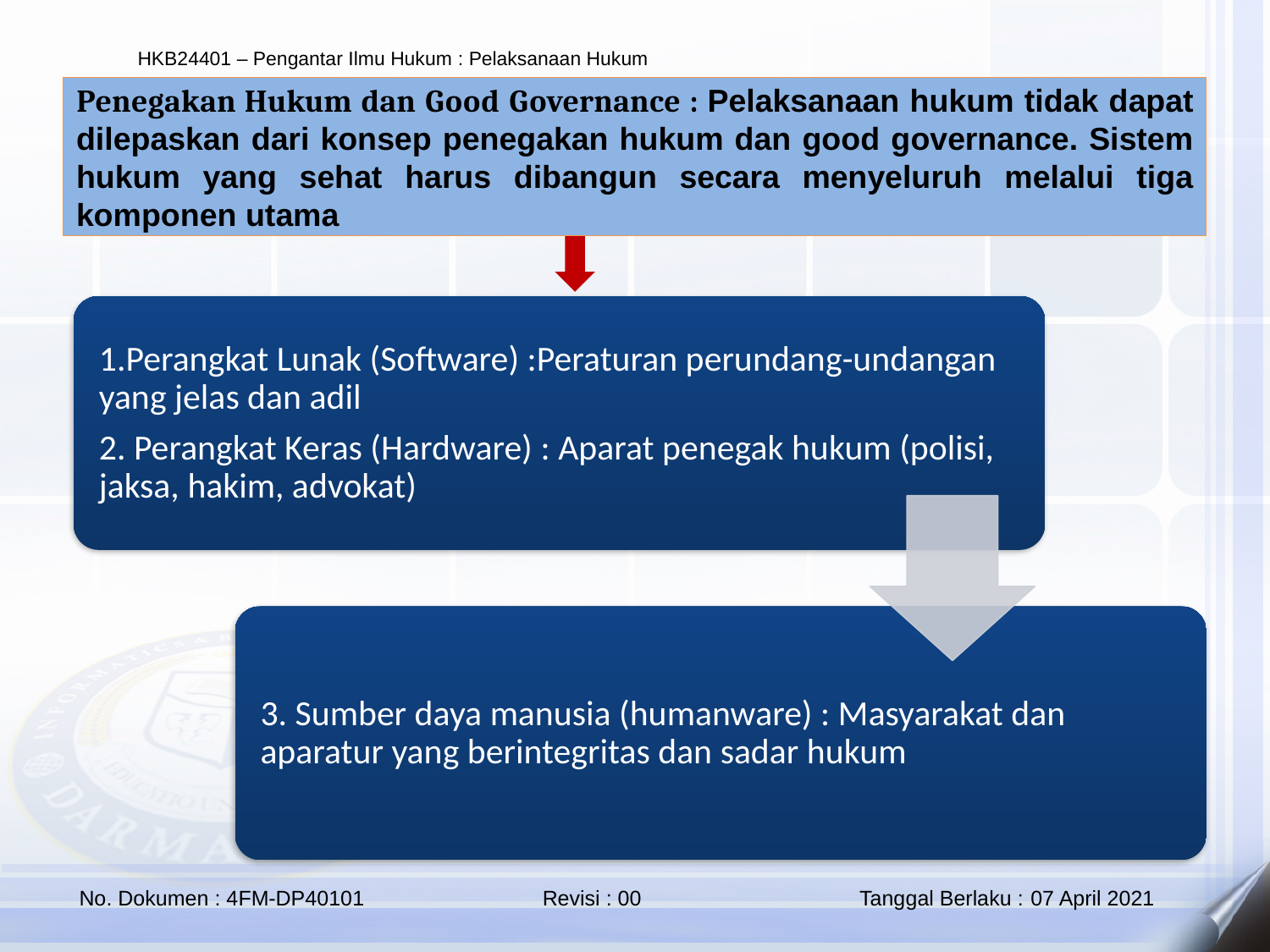

Penegakan Hukum dan Good Governance : Pelaksanaan hukum tidak dapat dilepaskan dari konsep penegakan hukum dan good governance. Sistem hukum yang sehat harus dibangun secara menyeluruh melalui tiga komponen utama

1.Perangkat Lunak (Software) :Peraturan perundang-undangan yang jelas dan adil
2. Perangkat Keras (Hardware) : Aparat penegak hukum (polisi, jaksa, hakim, advokat)
3. Sumber daya manusia (humanware) : Masyarakat dan aparatur yang berintegritas dan sadar hukum